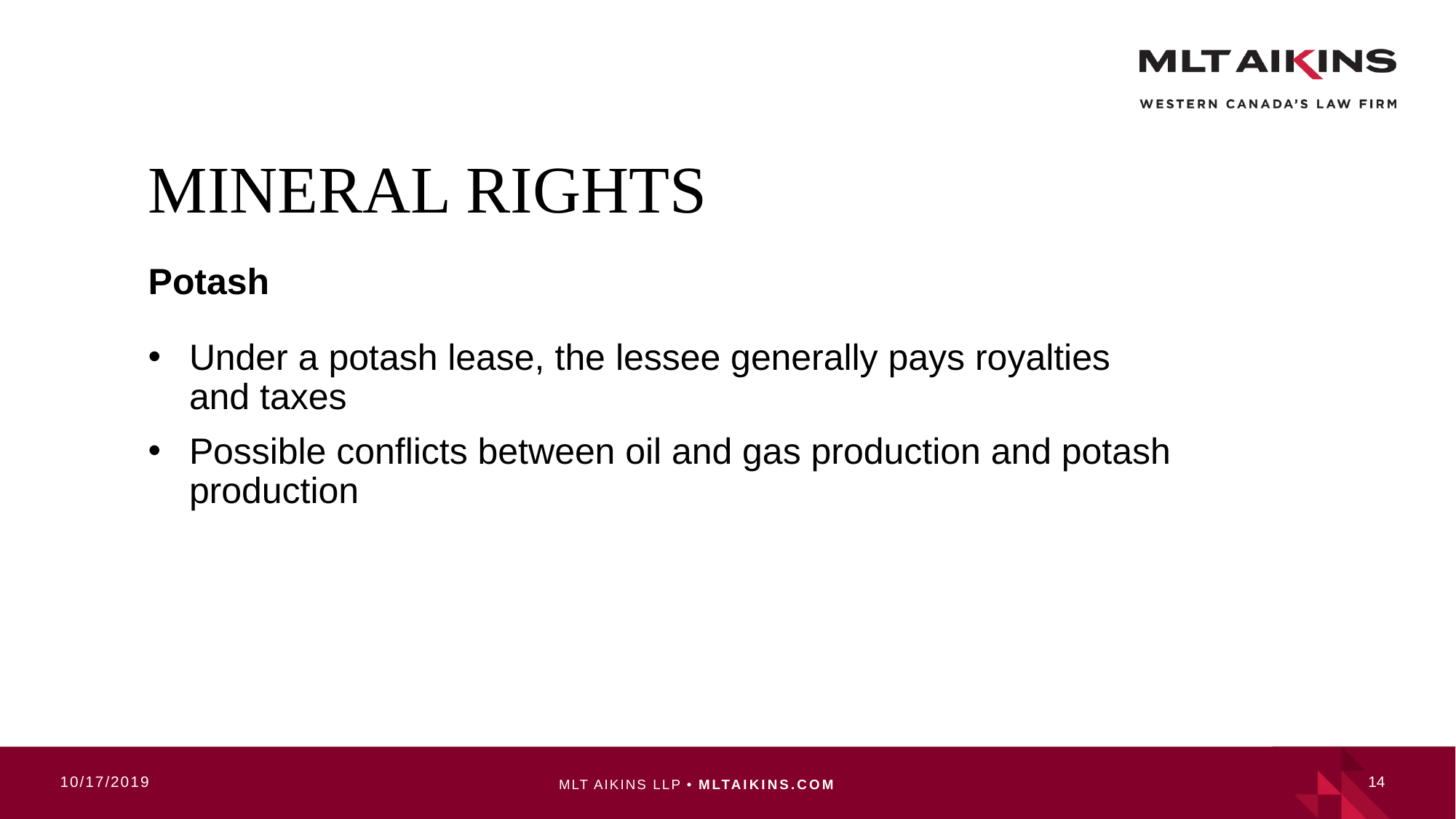

# Mineral rights
Potash
Under a potash lease, the lessee generally pays royalties and taxes
Possible conflicts between oil and gas production and potash production
10/17/2019
14